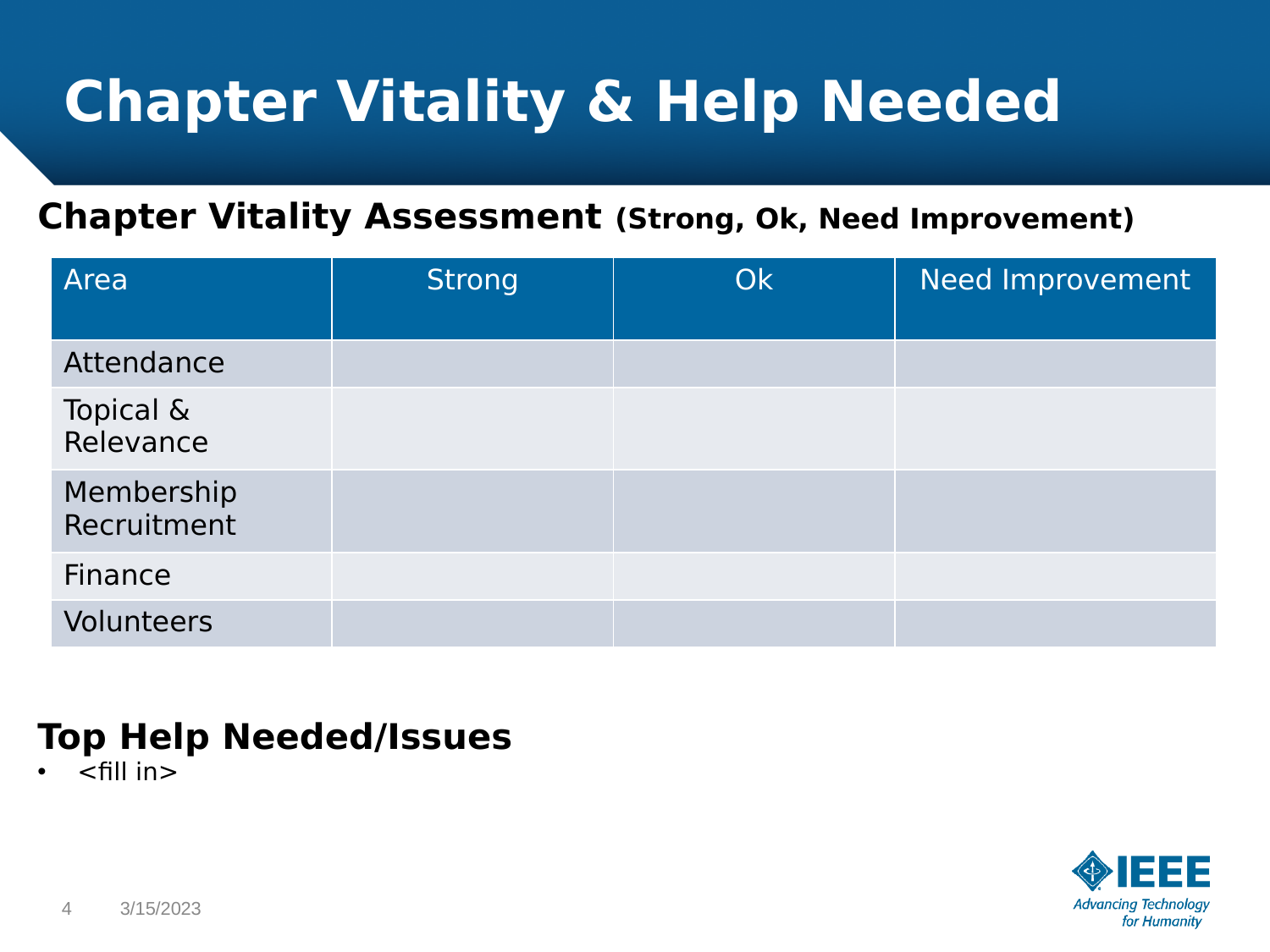

# Chapter Vitality & Help Needed
Chapter Vitality Assessment (Strong, Ok, Need Improvement)

Top Help Needed/Issues
<fill in>

| Area | Strong | Ok | Need Improvement |
| --- | --- | --- | --- |
| Attendance |  |  |  |
| Topical & Relevance |  |  |  |
| Membership Recruitment |  |  |  |
| Finance |  |  |  |
| Volunteers |  |  |  |
4
3/15/2023